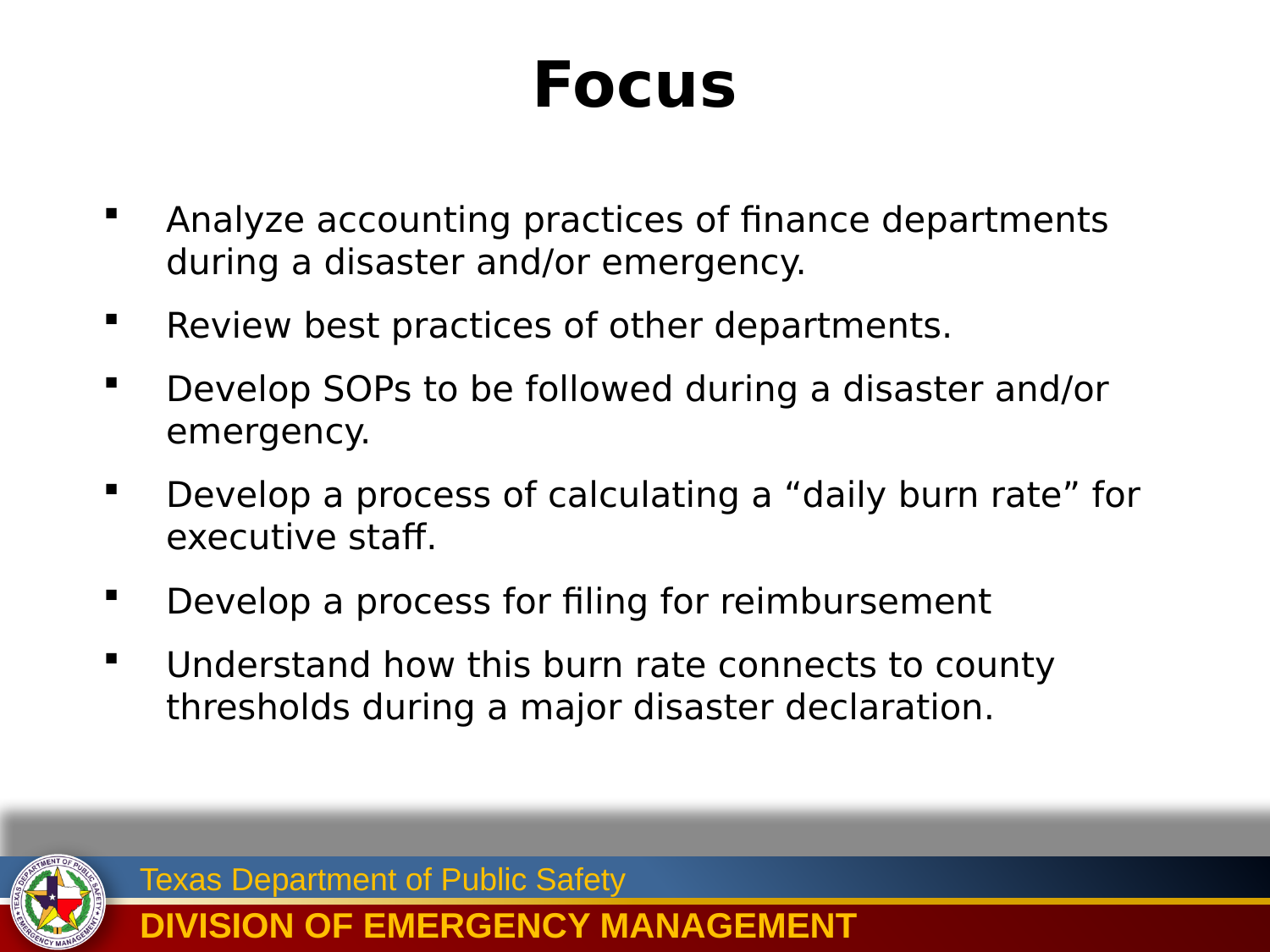

# Focus
Analyze accounting practices of finance departments during a disaster and/or emergency.
Review best practices of other departments.
Develop SOPs to be followed during a disaster and/or emergency.
Develop a process of calculating a “daily burn rate” for executive staff.
Develop a process for filing for reimbursement
Understand how this burn rate connects to county thresholds during a major disaster declaration.